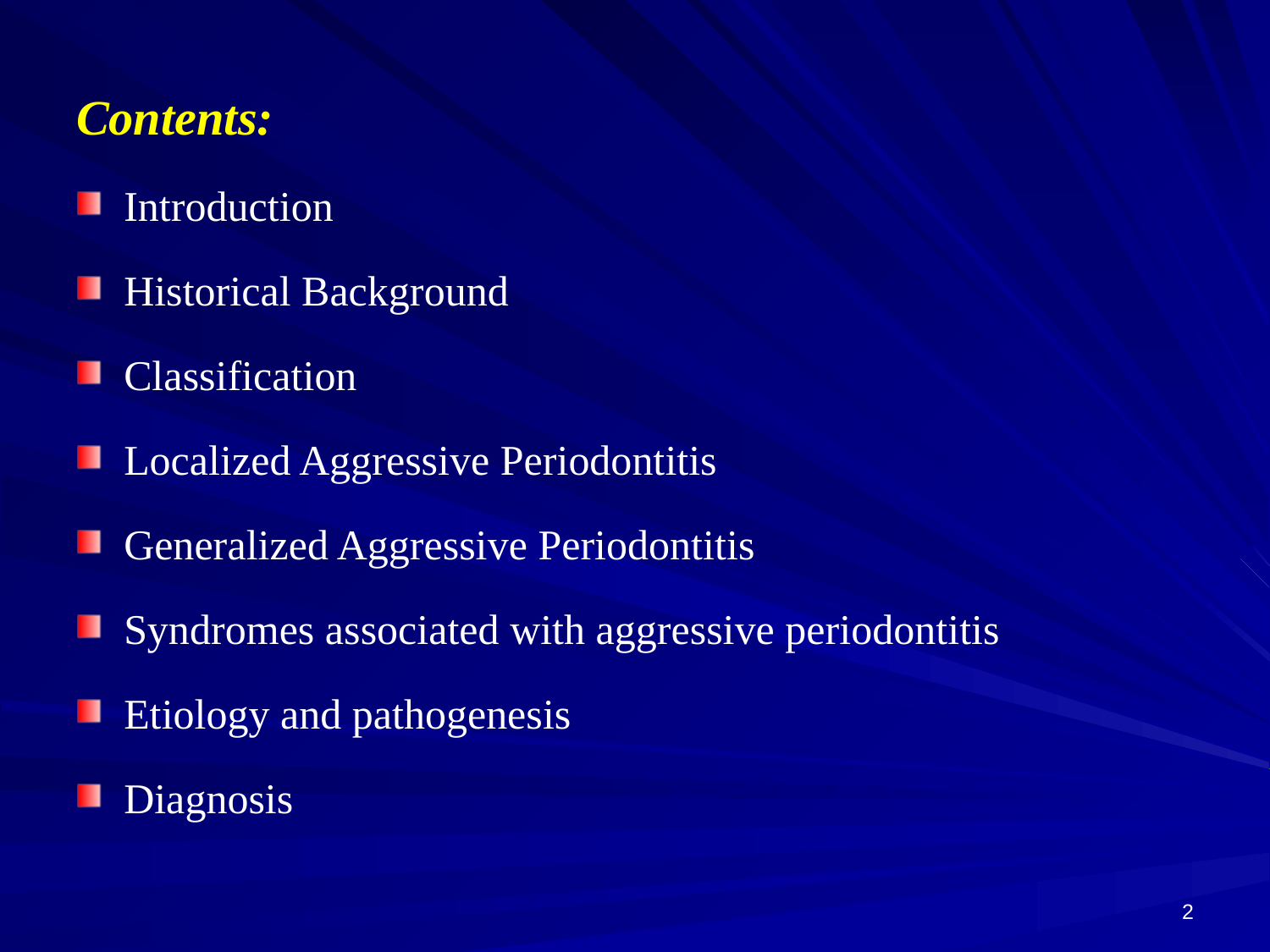

Contents:
Introduction
Historical Background
Classification
Localized Aggressive Periodontitis
Generalized Aggressive Periodontitis
Syndromes associated with aggressive periodontitis
Etiology and pathogenesis
Diagnosis

2